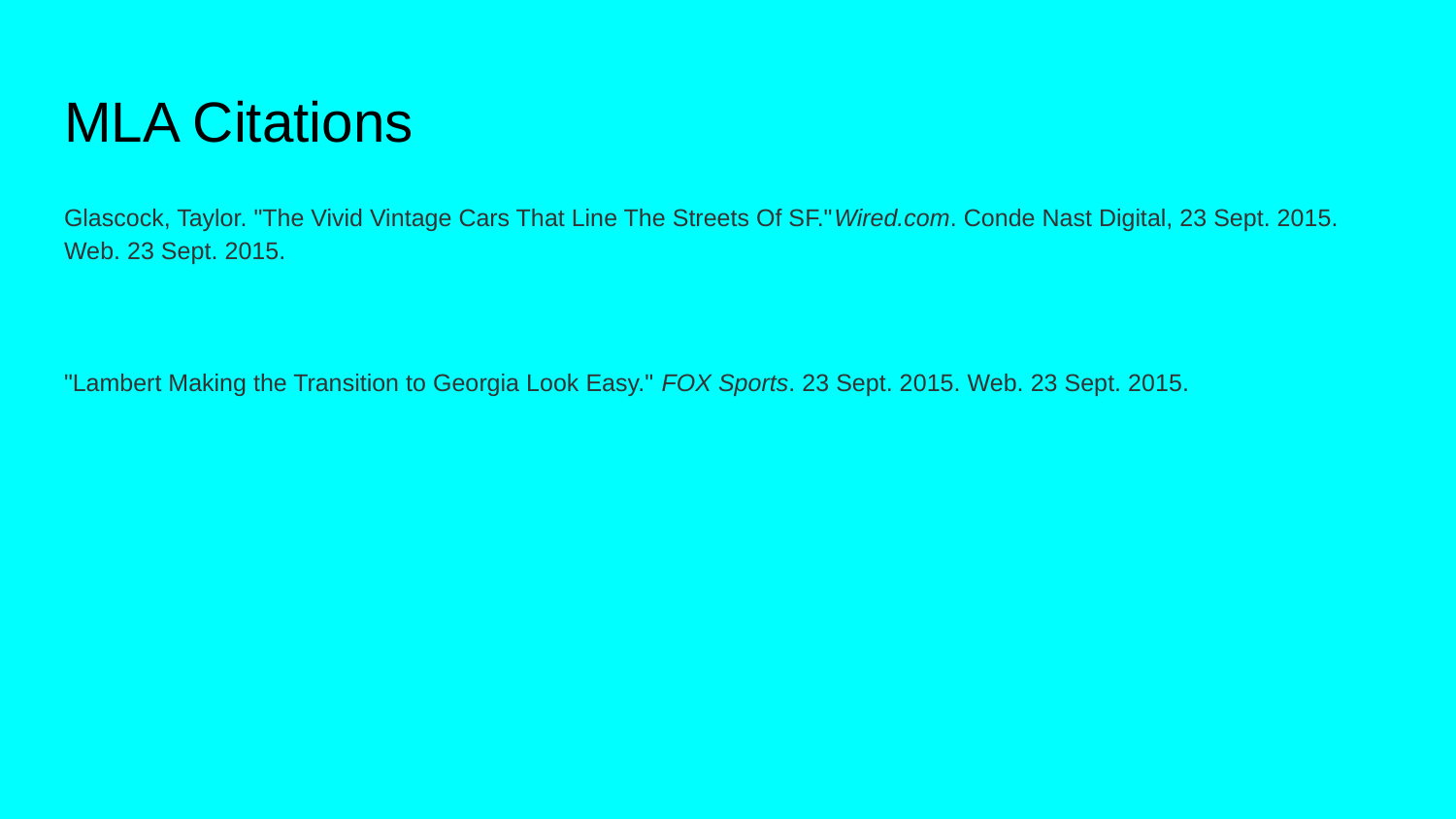

# MLA Citations
Glascock, Taylor. "The Vivid Vintage Cars That Line The Streets Of SF."Wired.com. Conde Nast Digital, 23 Sept. 2015. Web. 23 Sept. 2015.

"Lambert Making the Transition to Georgia Look Easy." FOX Sports. 23 Sept. 2015. Web. 23 Sept. 2015.